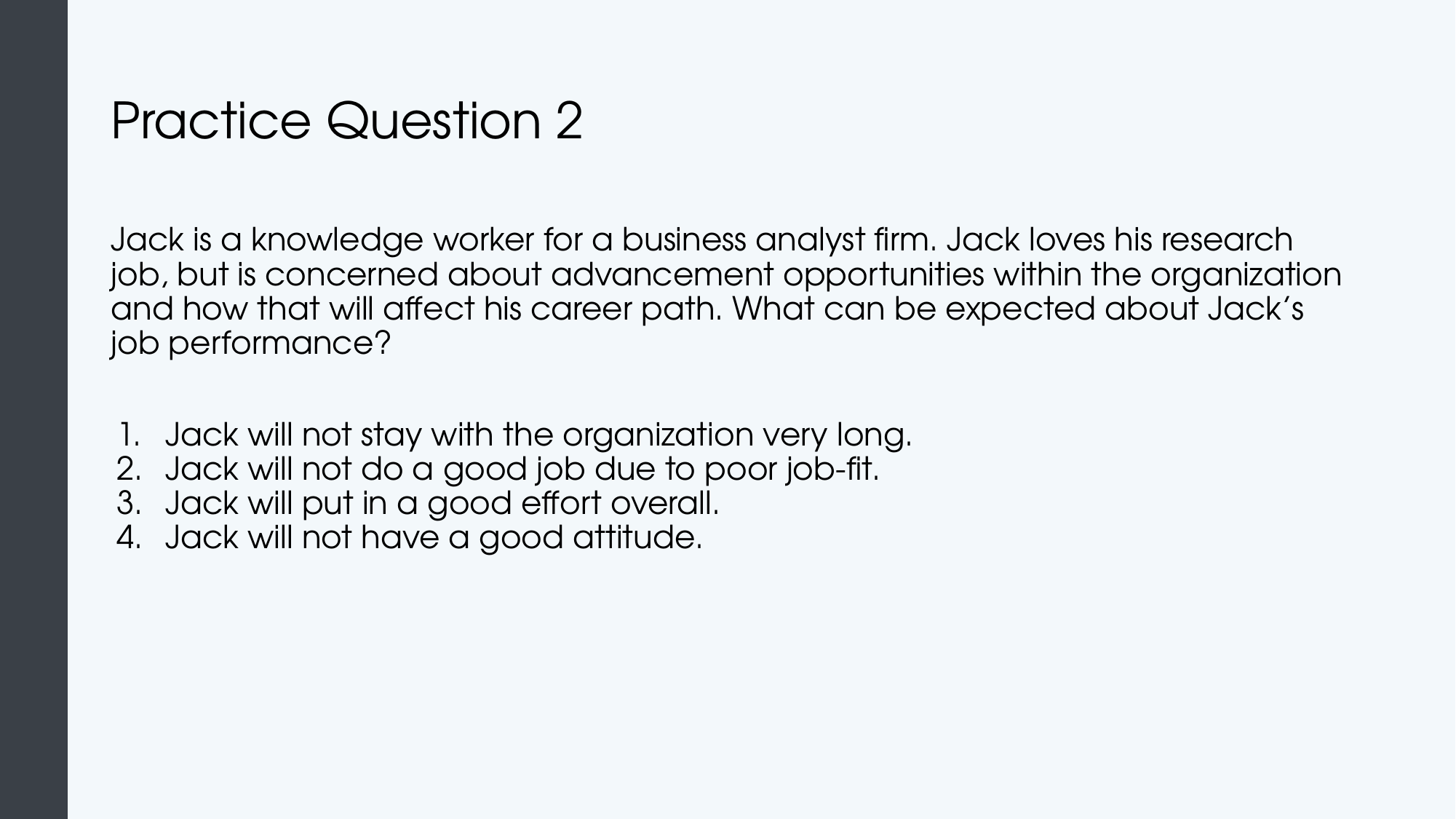

# Practice Question 2
Jack is a knowledge worker for a business analyst firm. Jack loves his research job, but is concerned about advancement opportunities within the organization and how that will affect his career path. What can be expected about Jack’s job performance?

Jack will not stay with the organization very long.
Jack will not do a good job due to poor job-fit.
Jack will put in a good effort overall.
Jack will not have a good attitude.